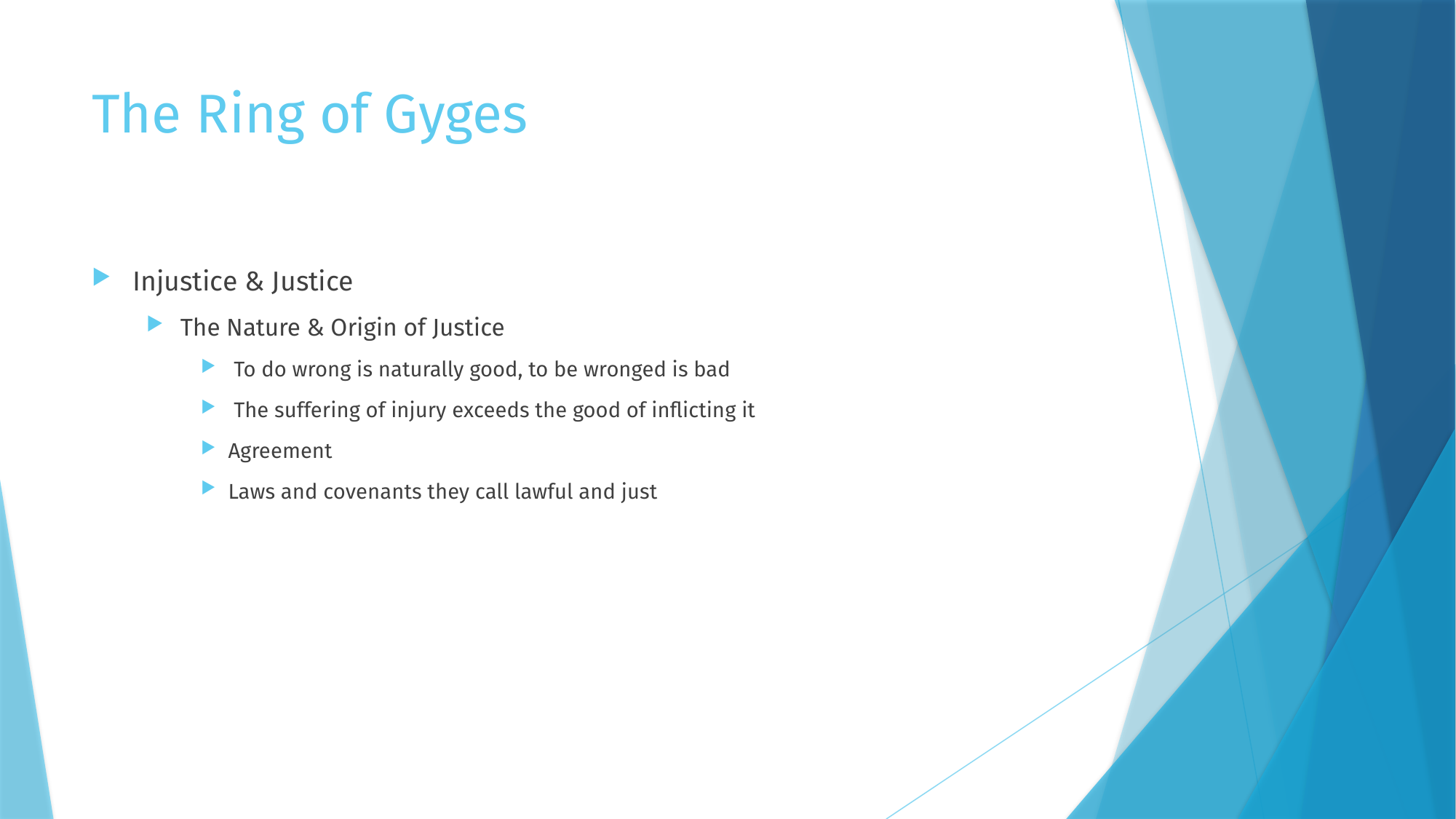

# The Ring of Gyges
Injustice & Justice
The Nature & Origin of Justice
 To do wrong is naturally good, to be wronged is bad
 The suffering of injury exceeds the good of inflicting it
Agreement
Laws and covenants they call lawful and just